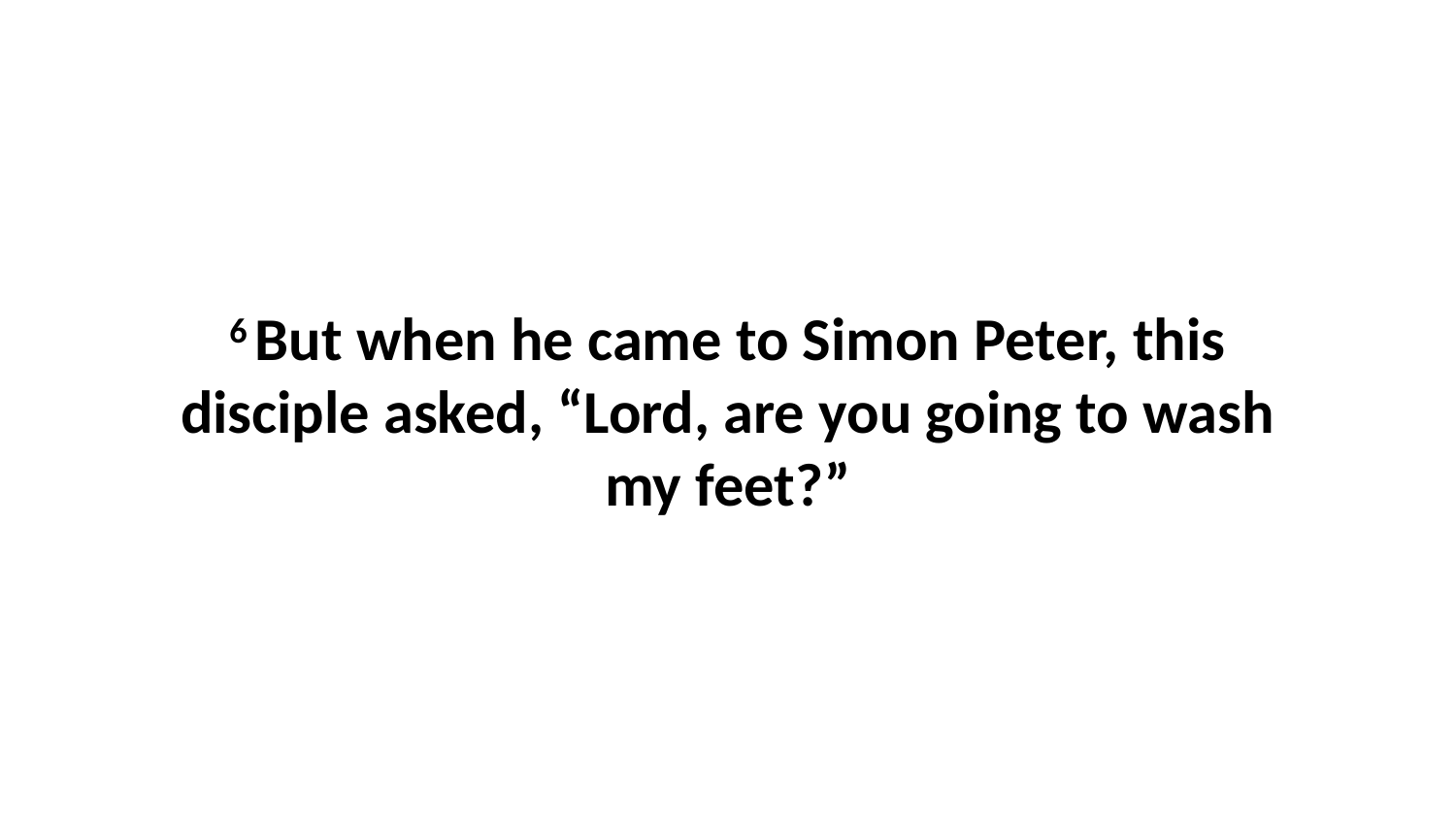

6 But when he came to Simon Peter, this disciple asked, “Lord, are you going to wash my feet?”